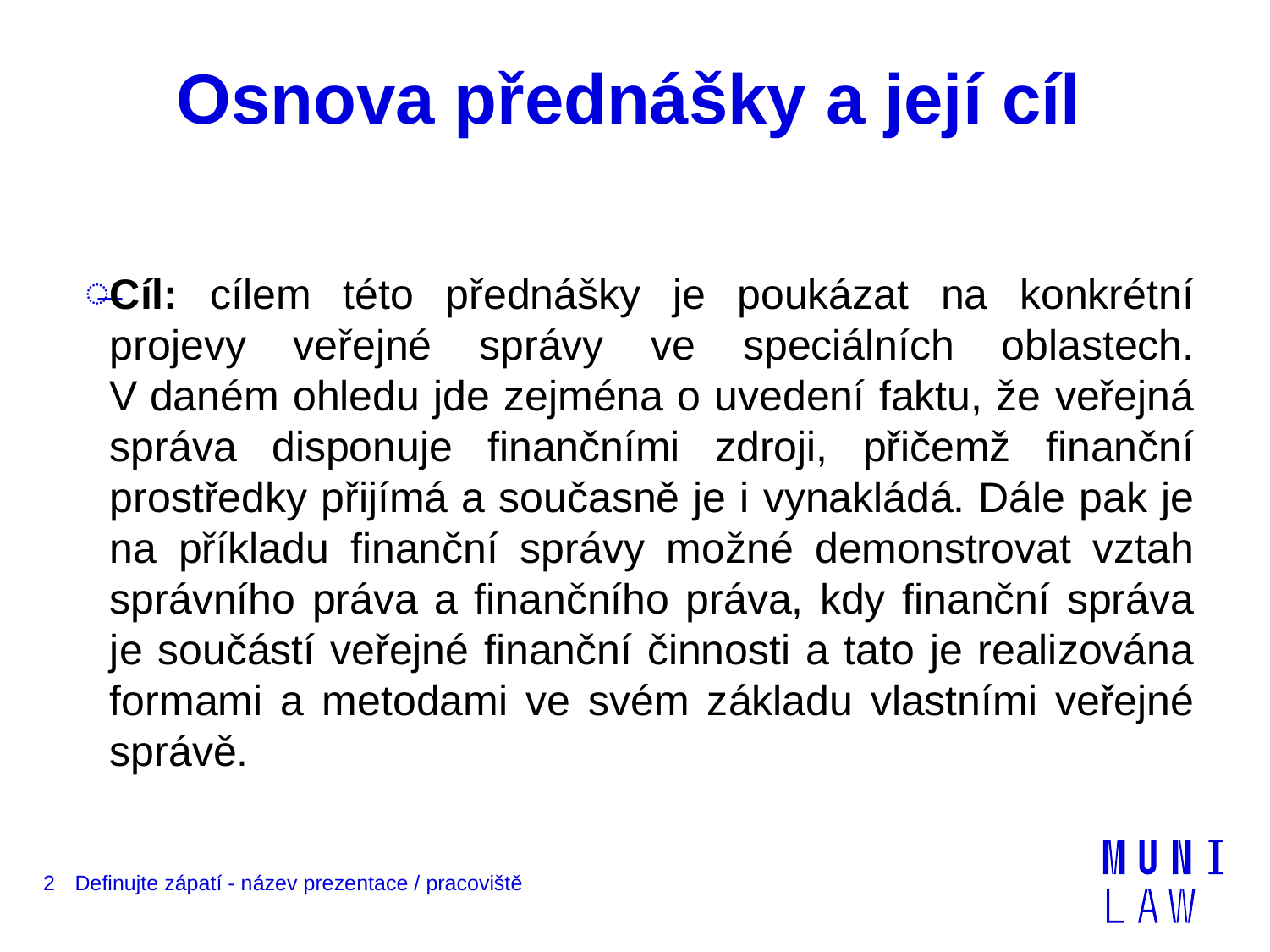

# Osnova přednášky a její cíl

Cíl: cílem této přednášky je poukázat na konkrétní projevy veřejné správy ve speciálních oblastech. V daném ohledu jde zejména o uvedení faktu, že veřejná správa disponuje finančními zdroji, přičemž finanční prostředky přijímá a současně je i vynakládá. Dále pak je na příkladu finanční správy možné demonstrovat vztah správního práva a finančního práva, kdy finanční správa je součástí veřejné finanční činnosti a tato je realizována formami a metodami ve svém základu vlastními veřejné správě.

2
Definujte zápatí - název prezentace / pracoviště